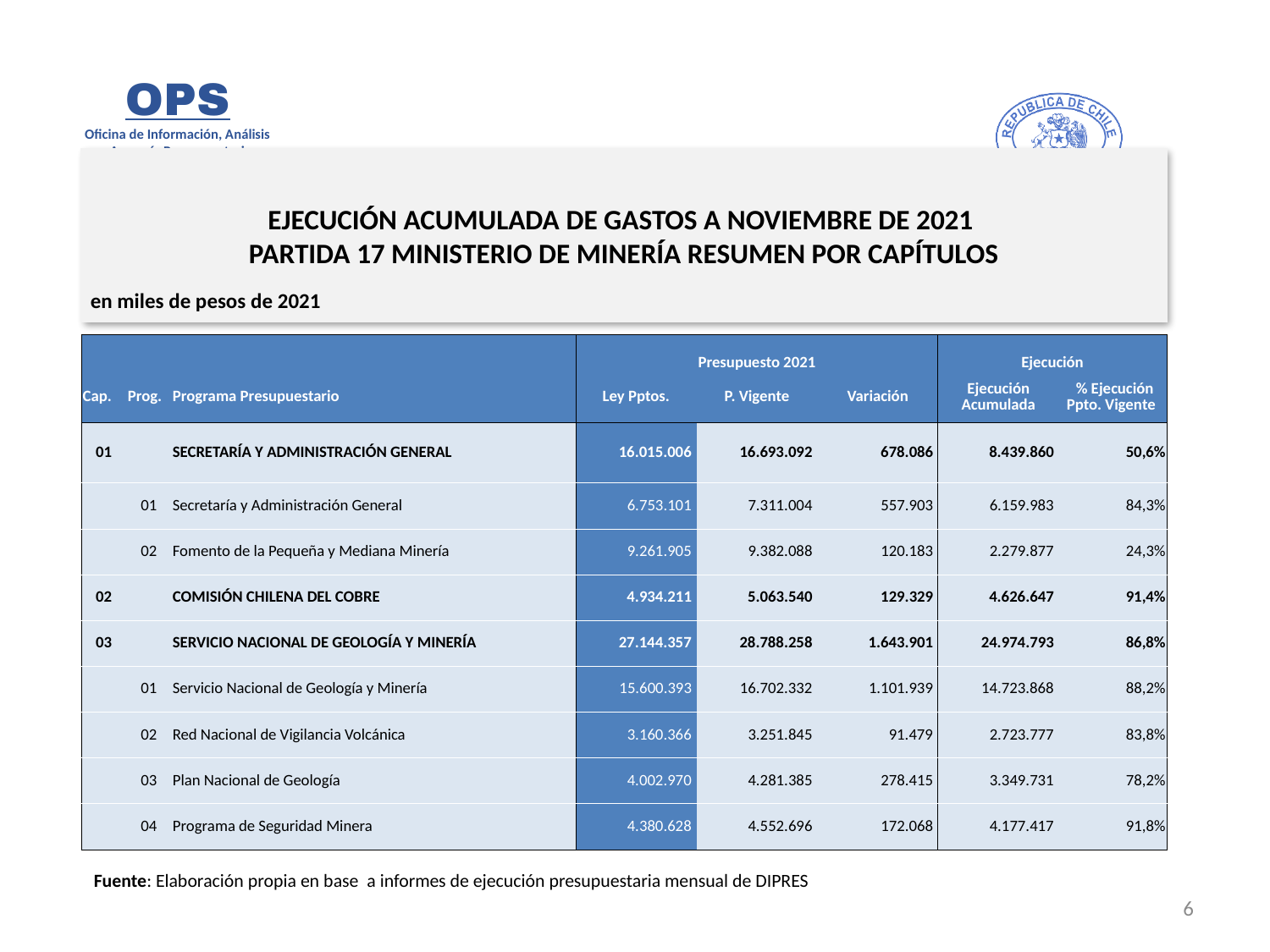

# EJECUCIÓN ACUMULADA DE GASTOS A NOVIEMBRE DE 2021 PARTIDA 17 MINISTERIO DE MINERÍA RESUMEN POR CAPÍTULOS
en miles de pesos de 2021
|  |  |  | Presupuesto 2021 |  |  | Ejecución |  |
| --- | --- | --- | --- | --- | --- | --- | --- |
| Cap. | Prog. | Programa Presupuestario | Ley Pptos. | P. Vigente | Variación | Ejecución Acumulada | % Ejecución Ppto. Vigente |
| 01 |  | SECRETARÍA Y ADMINISTRACIÓN GENERAL | 16.015.006 | 16.693.092 | 678.086 | 8.439.860 | 50,6% |
|  | 01 | Secretaría y Administración General | 6.753.101 | 7.311.004 | 557.903 | 6.159.983 | 84,3% |
|  | 02 | Fomento de la Pequeña y Mediana Minería | 9.261.905 | 9.382.088 | 120.183 | 2.279.877 | 24,3% |
| 02 |  | COMISIÓN CHILENA DEL COBRE | 4.934.211 | 5.063.540 | 129.329 | 4.626.647 | 91,4% |
| 03 |  | SERVICIO NACIONAL DE GEOLOGÍA Y MINERÍA | 27.144.357 | 28.788.258 | 1.643.901 | 24.974.793 | 86,8% |
|  | 01 | Servicio Nacional de Geología y Minería | 15.600.393 | 16.702.332 | 1.101.939 | 14.723.868 | 88,2% |
|  | 02 | Red Nacional de Vigilancia Volcánica | 3.160.366 | 3.251.845 | 91.479 | 2.723.777 | 83,8% |
|  | 03 | Plan Nacional de Geología | 4.002.970 | 4.281.385 | 278.415 | 3.349.731 | 78,2% |
|  | 04 | Programa de Seguridad Minera | 4.380.628 | 4.552.696 | 172.068 | 4.177.417 | 91,8% |
Fuente: Elaboración propia en base  a informes de ejecución presupuestaria mensual de DIPRES
6